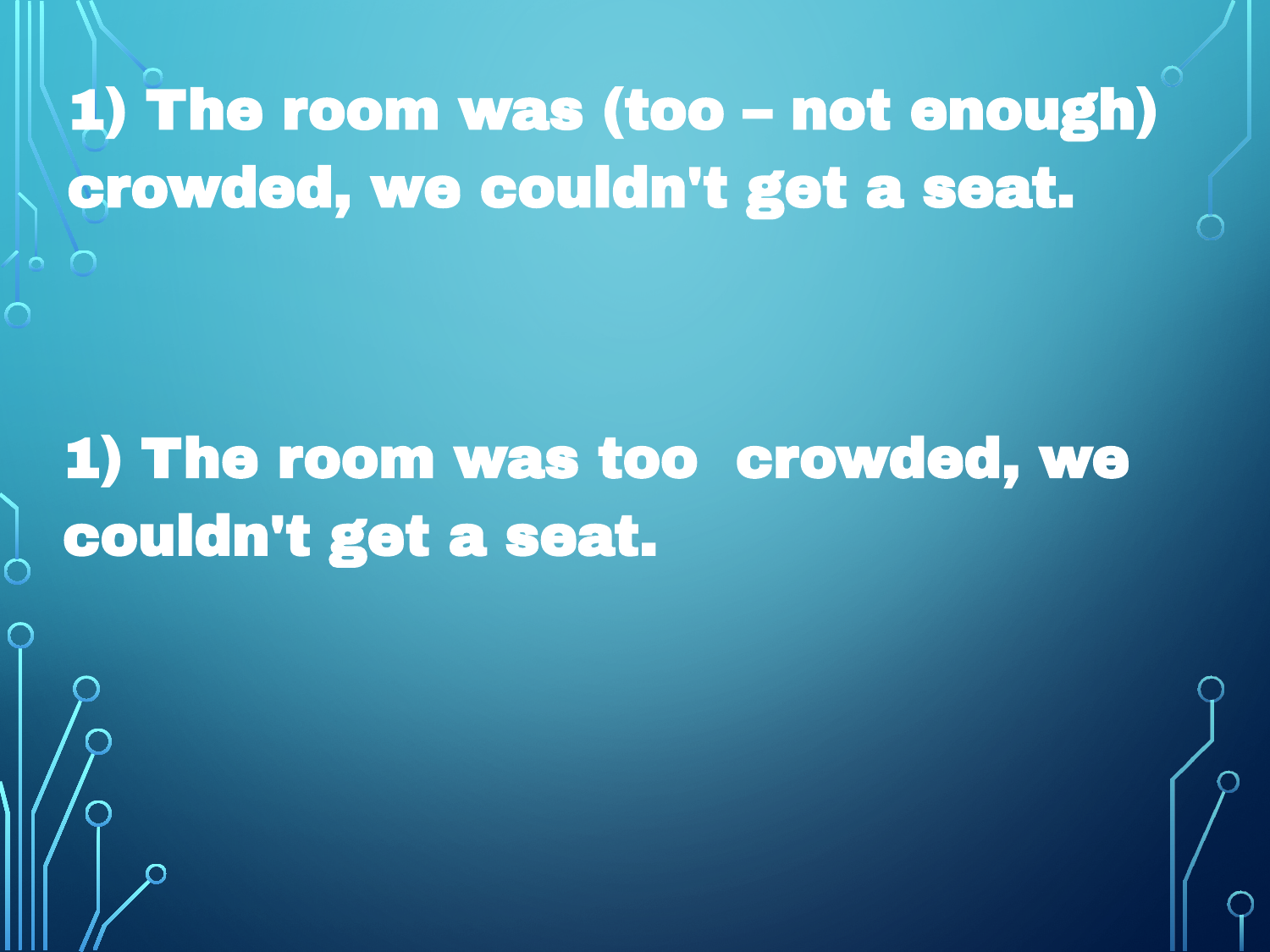

1) The room was (too – not enough) crowded, we couldn't get a seat.
1) The room was too  crowded, we couldn't get a seat.